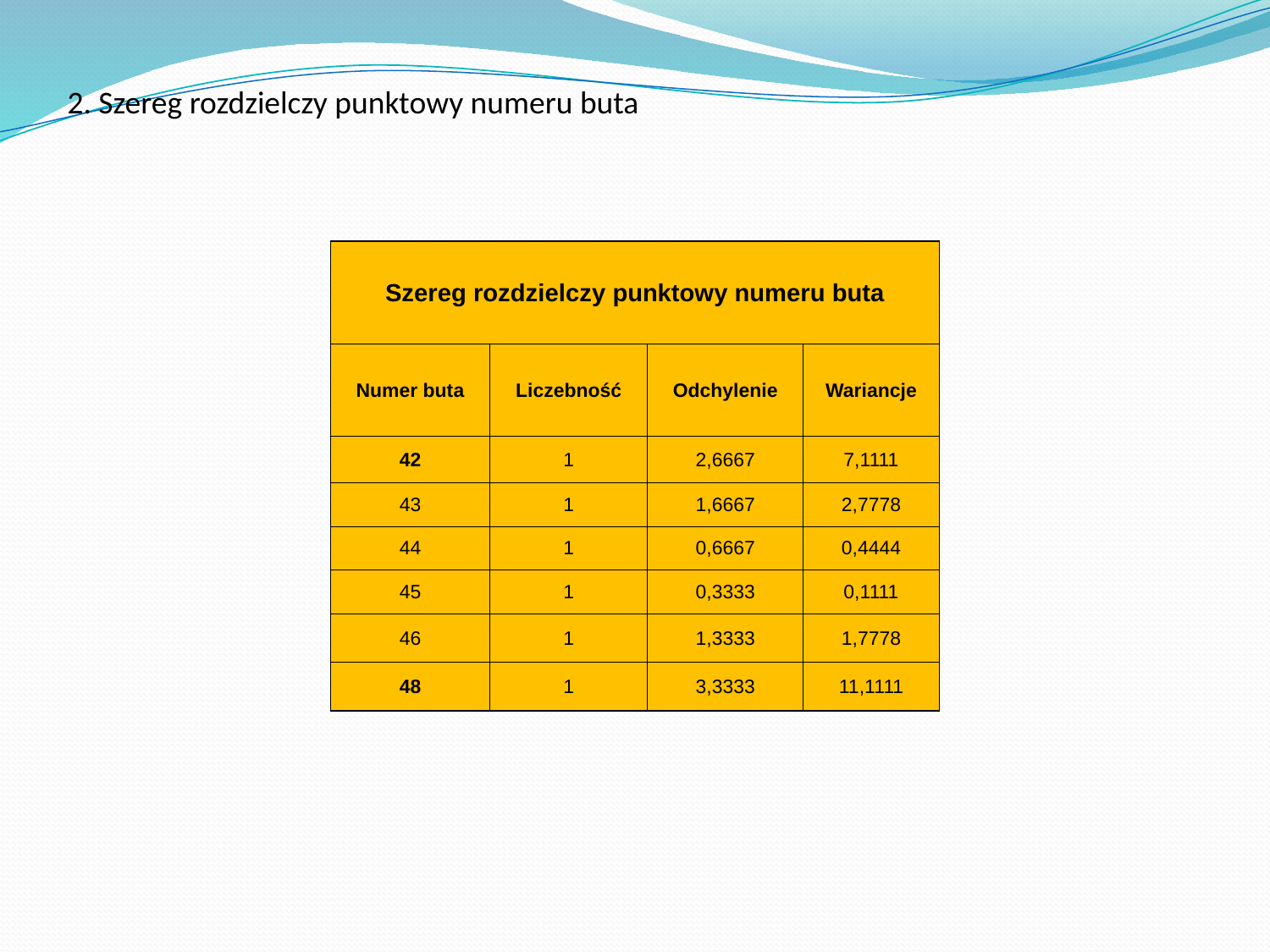

2. Szereg rozdzielczy punktowy numeru buta
| Szereg rozdzielczy punktowy numeru buta |  |  |  |
| --- | --- | --- | --- |
| Numer buta | Liczebność | Odchylenie | Wariancje |
| 42 | 1 | 2,6667 | 7,1111 |
| 43 | 1 | 1,6667 | 2,7778 |
| 44 | 1 | 0,6667 | 0,4444 |
| 45 | 1 | 0,3333 | 0,1111 |
| 46 | 1 | 1,3333 | 1,7778 |
| 48 | 1 | 3,3333 | 11,1111 |